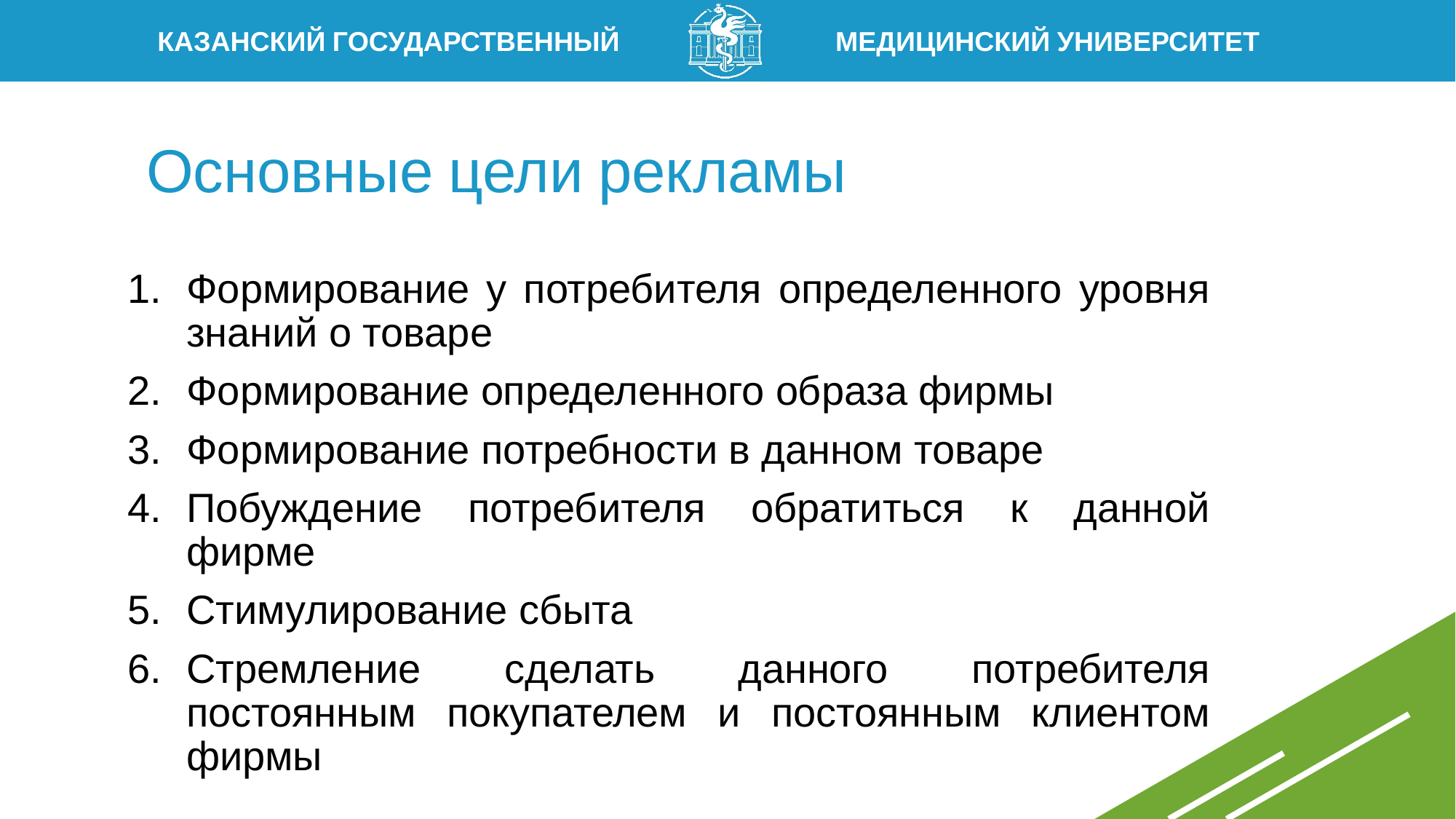

Основные цели рекламы
Формирование у потребителя определенного уровня знаний о товаре
Формирование определенного образа фирмы
Формирование потребности в данном товаре
Побуждение потребителя обратиться к данной фирме
Стимулирование сбыта
Стремление сделать данного потребителя постоянным покупателем и постоянным клиентом фирмы